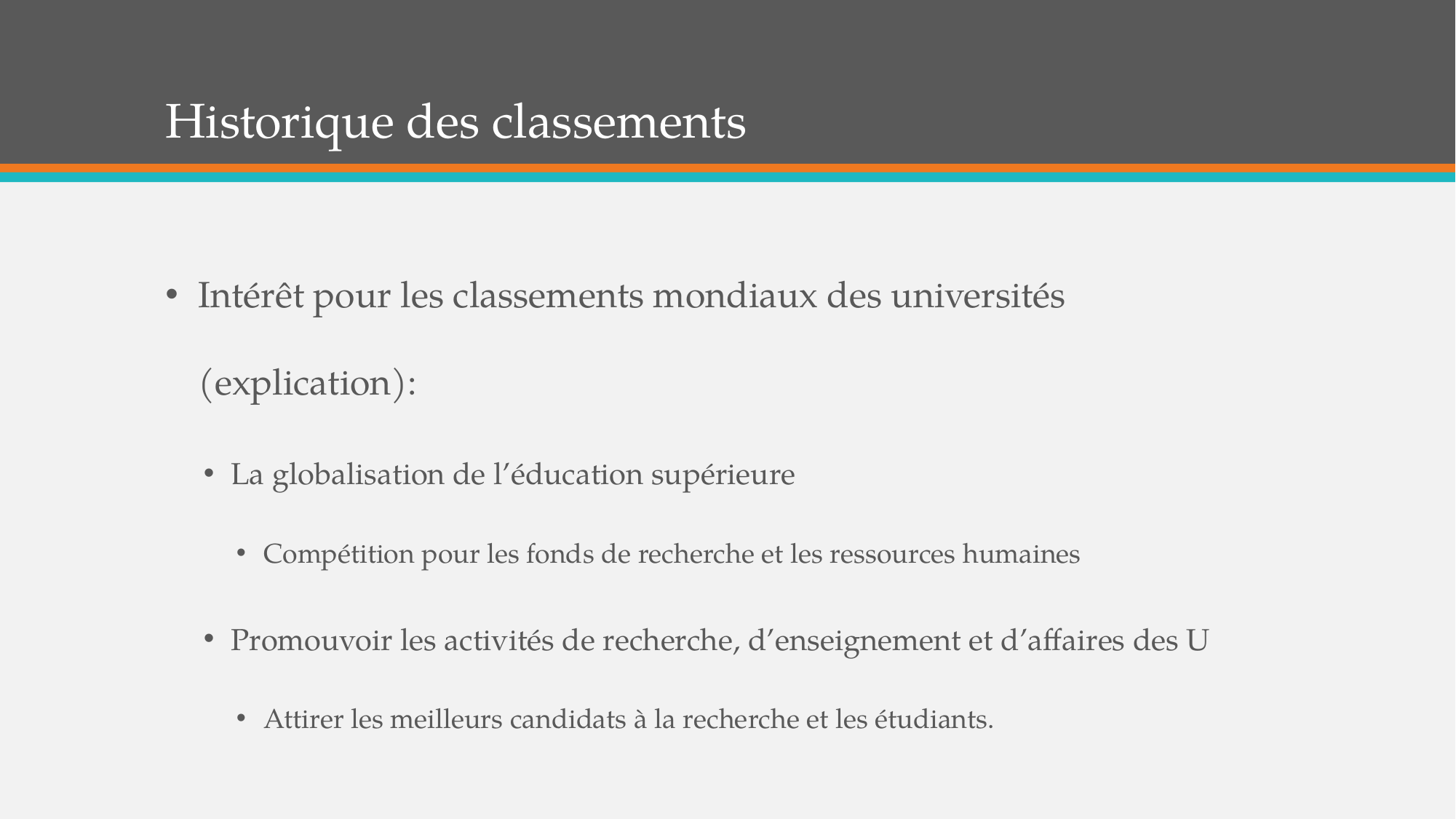

# Historique des classements
Intérêt pour les classements mondiaux des universités (explication):
La globalisation de l’éducation supérieure
Compétition pour les fonds de recherche et les ressources humaines
Promouvoir les activités de recherche, d’enseignement et d’affaires des U
Attirer les meilleurs candidats à la recherche et les étudiants.